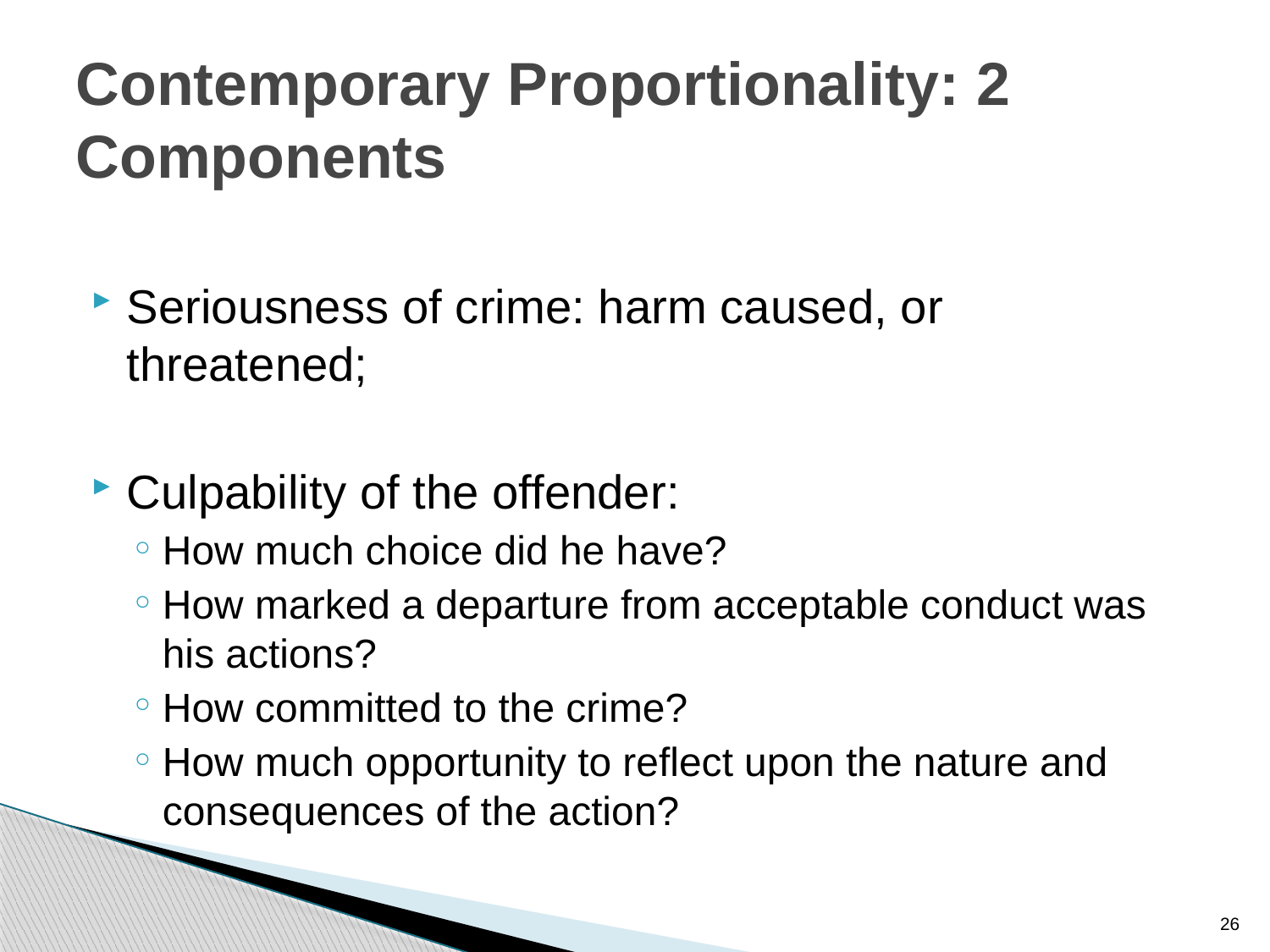

# Contemporary Proportionality: 2 Components

Seriousness of crime: harm caused, or threatened;

Culpability of the offender:
How much choice did he have?
How marked a departure from acceptable conduct was his actions?
How committed to the crime?
How much opportunity to reflect upon the nature and consequences of the action?
26